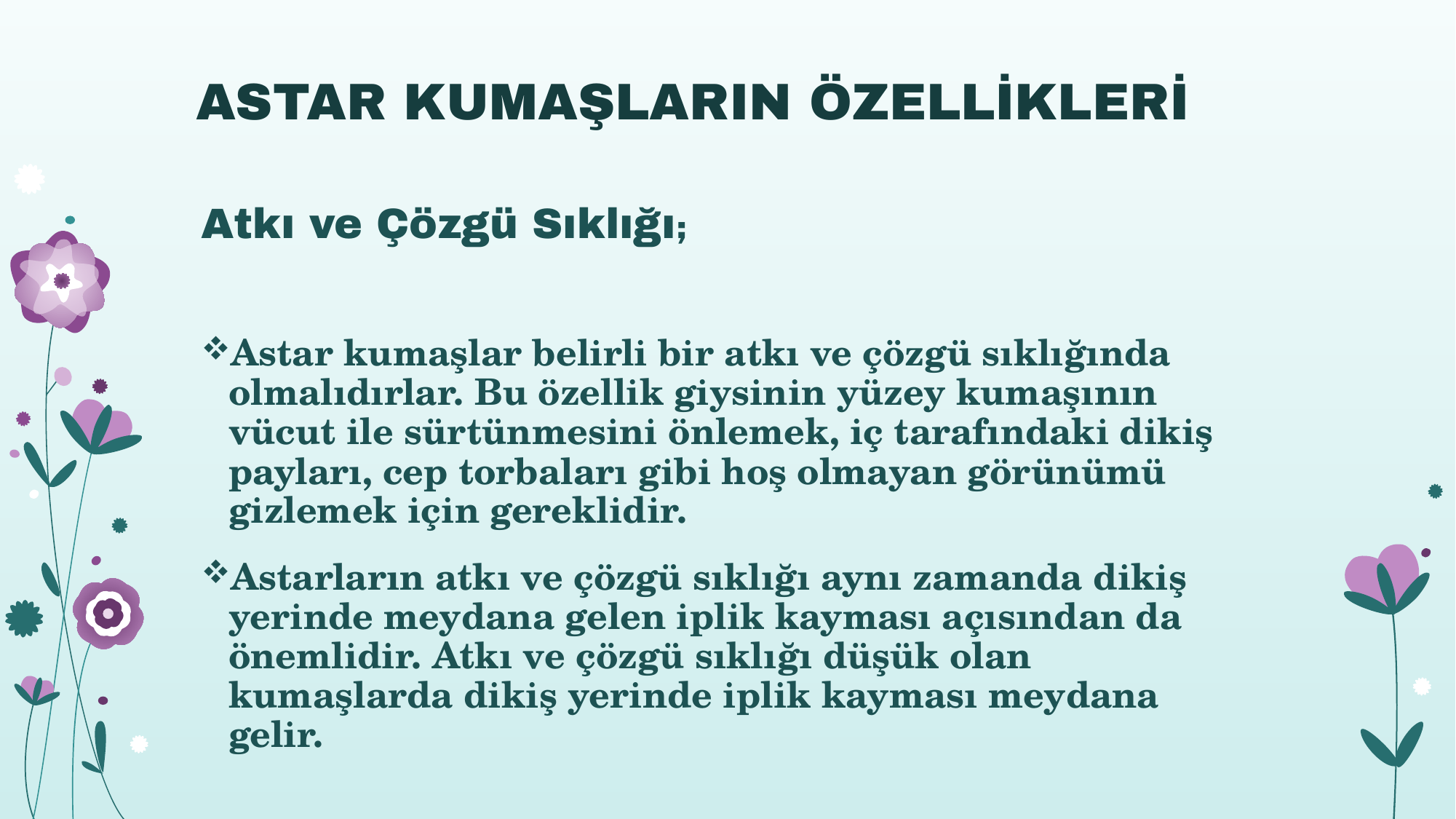

# ASTAR KUMAŞLARIN ÖZELLİKLERİ
Atkı ve Çözgü Sıklığı;

Astar kumaşlar belirli bir atkı ve çözgü sıklığında olmalıdırlar. Bu özellik giysinin yüzey kumaşının vücut ile sürtünmesini önlemek, iç tarafındaki dikiş payları, cep torbaları gibi hoş olmayan görünümü gizlemek için gereklidir.
Astarların atkı ve çözgü sıklığı aynı zamanda dikiş yerinde meydana gelen iplik kayması açısından da önemlidir. Atkı ve çözgü sıklığı düşük olan kumaşlarda dikiş yerinde iplik kayması meydana gelir.